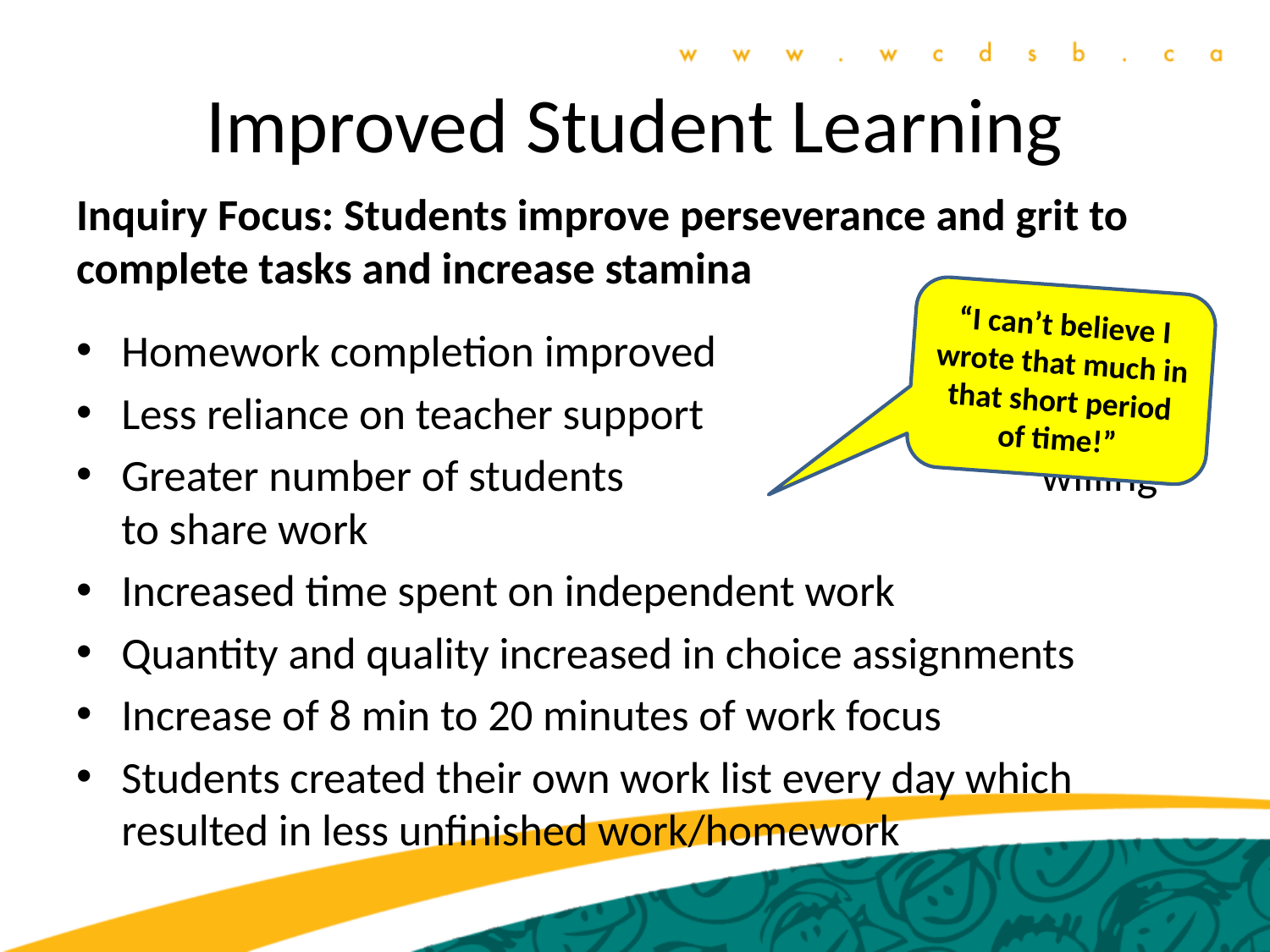

# Improved Student Learning
Inquiry Focus: Students improve perseverance and grit to complete tasks and increase stamina

Homework completion improved
Less reliance on teacher support
Greater number of students                                          willing to share work
Increased time spent on independent work
Quantity and quality increased in choice assignments
Increase of 8 min to 20 minutes of work focus
Students created their own work list every day which resulted in less unfinished work/homework

“I can’t believe I wrote that much in that short period of time!”